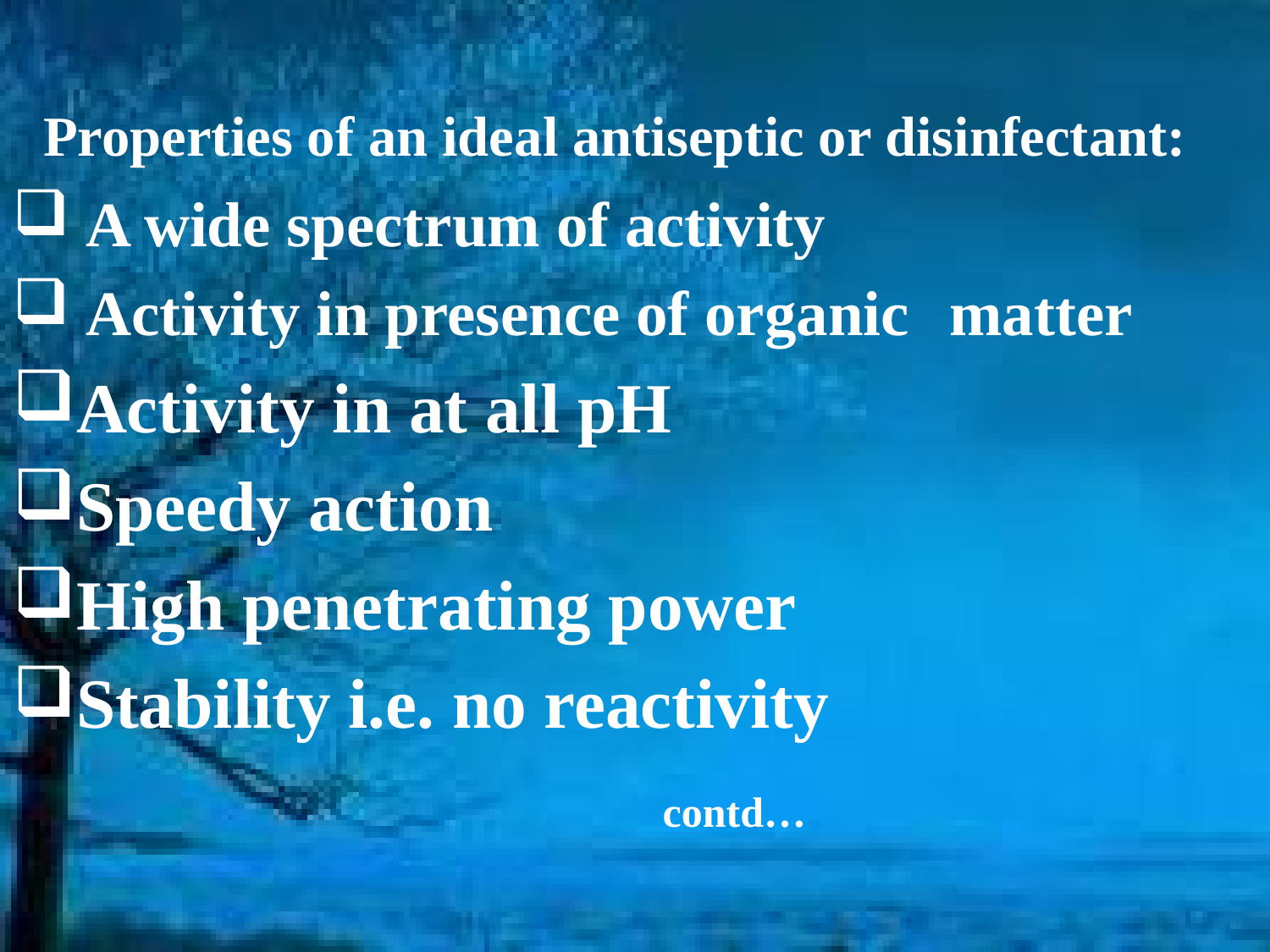

Properties of an ideal antiseptic or disinfectant:
 A wide spectrum of activity
 Activity in presence of organic  	matter
Activity in at all pH
Speedy action
High penetrating power
Stability i.e. no reactivity
                                     contd…